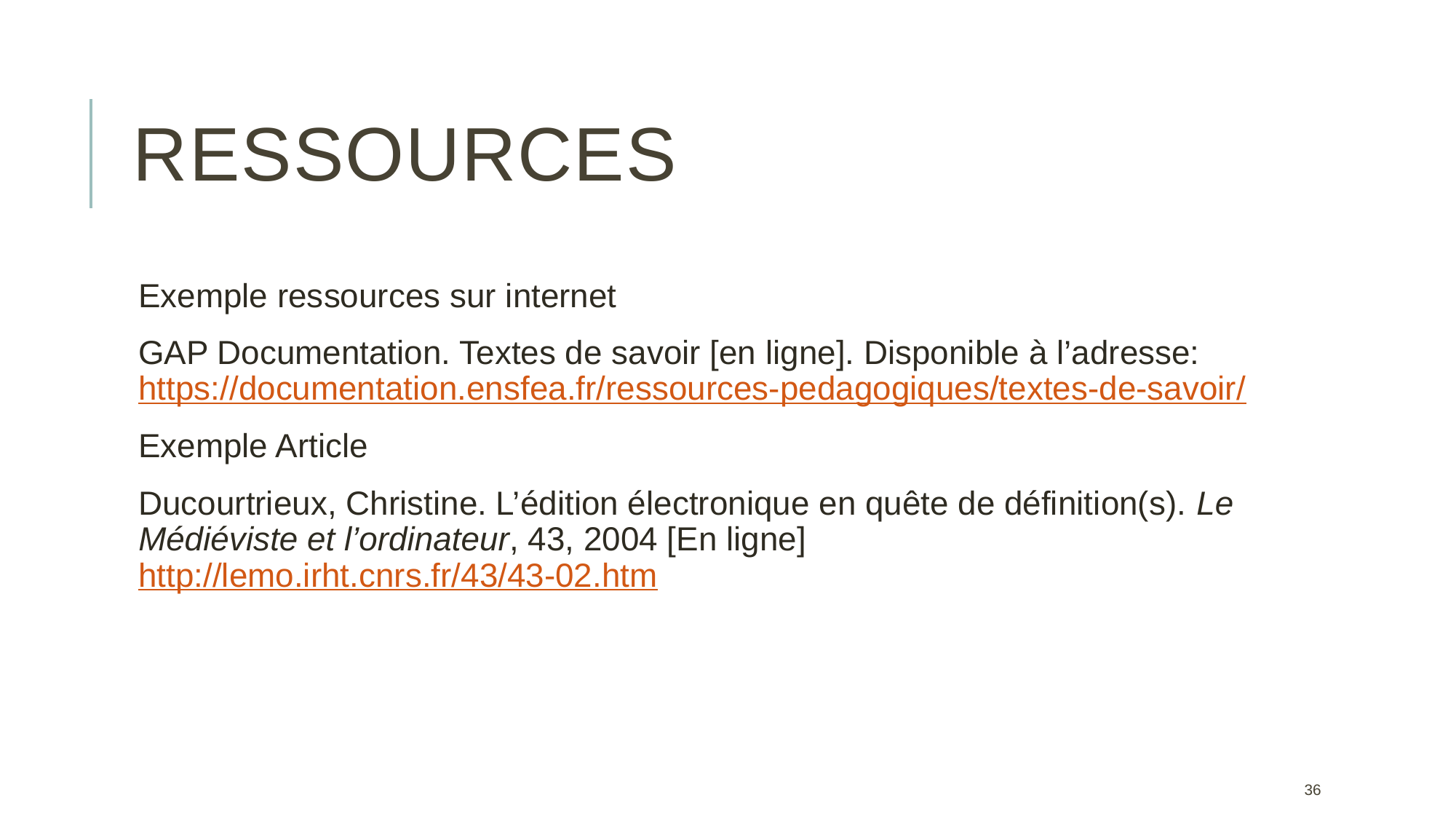

# RESSOURCES
Exemple ressources sur internet
GAP Documentation. Textes de savoir [en ligne]. Disponible à l’adresse: https://documentation.ensfea.fr/ressources-pedagogiques/textes-de-savoir/
Exemple Article
Ducourtrieux, Christine. L’édition électronique en quête de définition(s). Le Médiéviste et l’ordinateur, 43, 2004 [En ligne] http://lemo.irht.cnrs.fr/43/43-02.htm
36